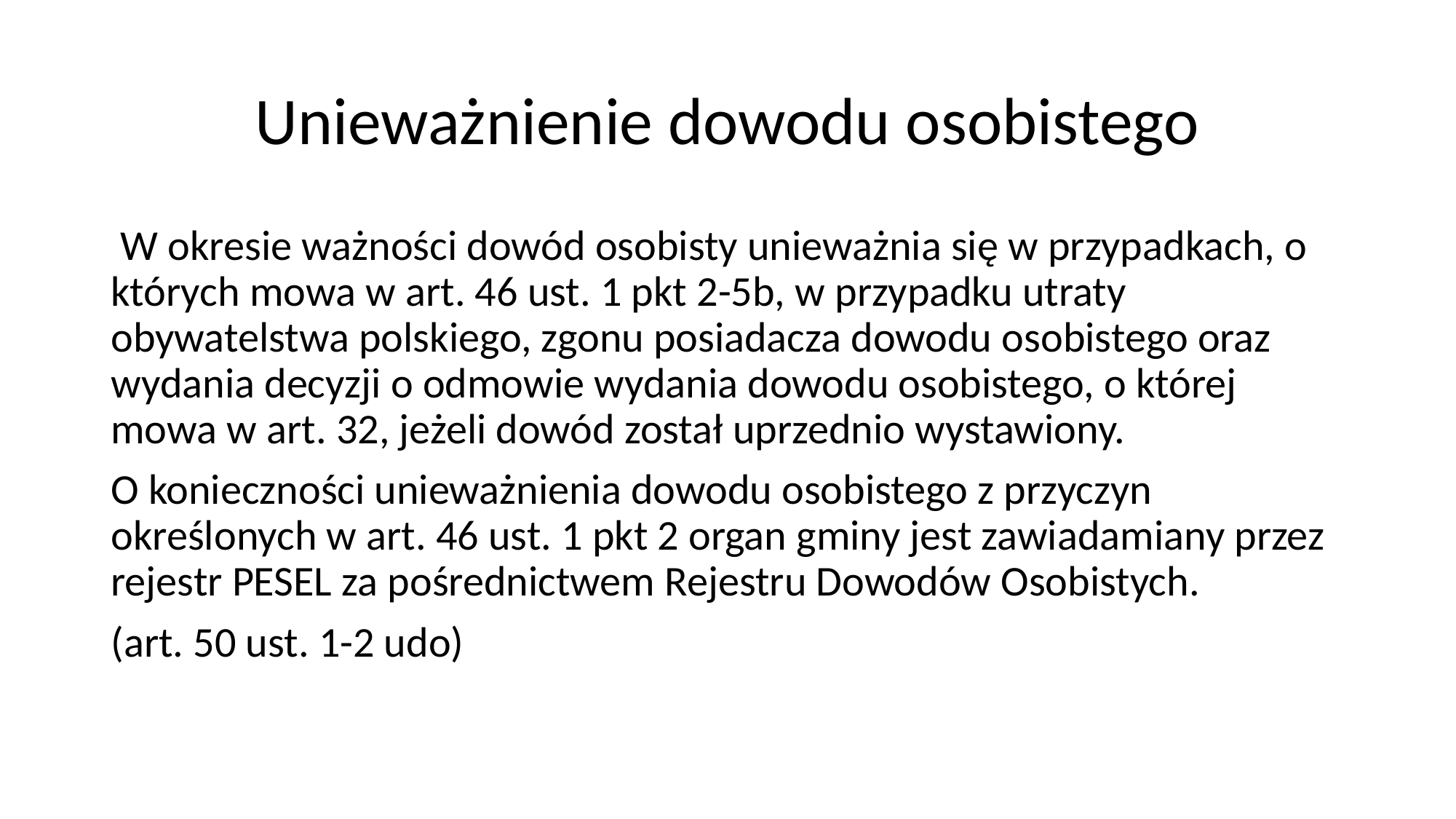

# Unieważnienie dowodu osobistego
 W okresie ważności dowód osobisty unieważnia się w przypadkach, o których mowa w art. 46 ust. 1 pkt 2-5b, w przypadku utraty obywatelstwa polskiego, zgonu posiadacza dowodu osobistego oraz wydania decyzji o odmowie wydania dowodu osobistego, o której mowa w art. 32, jeżeli dowód został uprzednio wystawiony.
O konieczności unieważnienia dowodu osobistego z przyczyn określonych w art. 46 ust. 1 pkt 2 organ gminy jest zawiadamiany przez rejestr PESEL za pośrednictwem Rejestru Dowodów Osobistych.
(art. 50 ust. 1-2 udo)